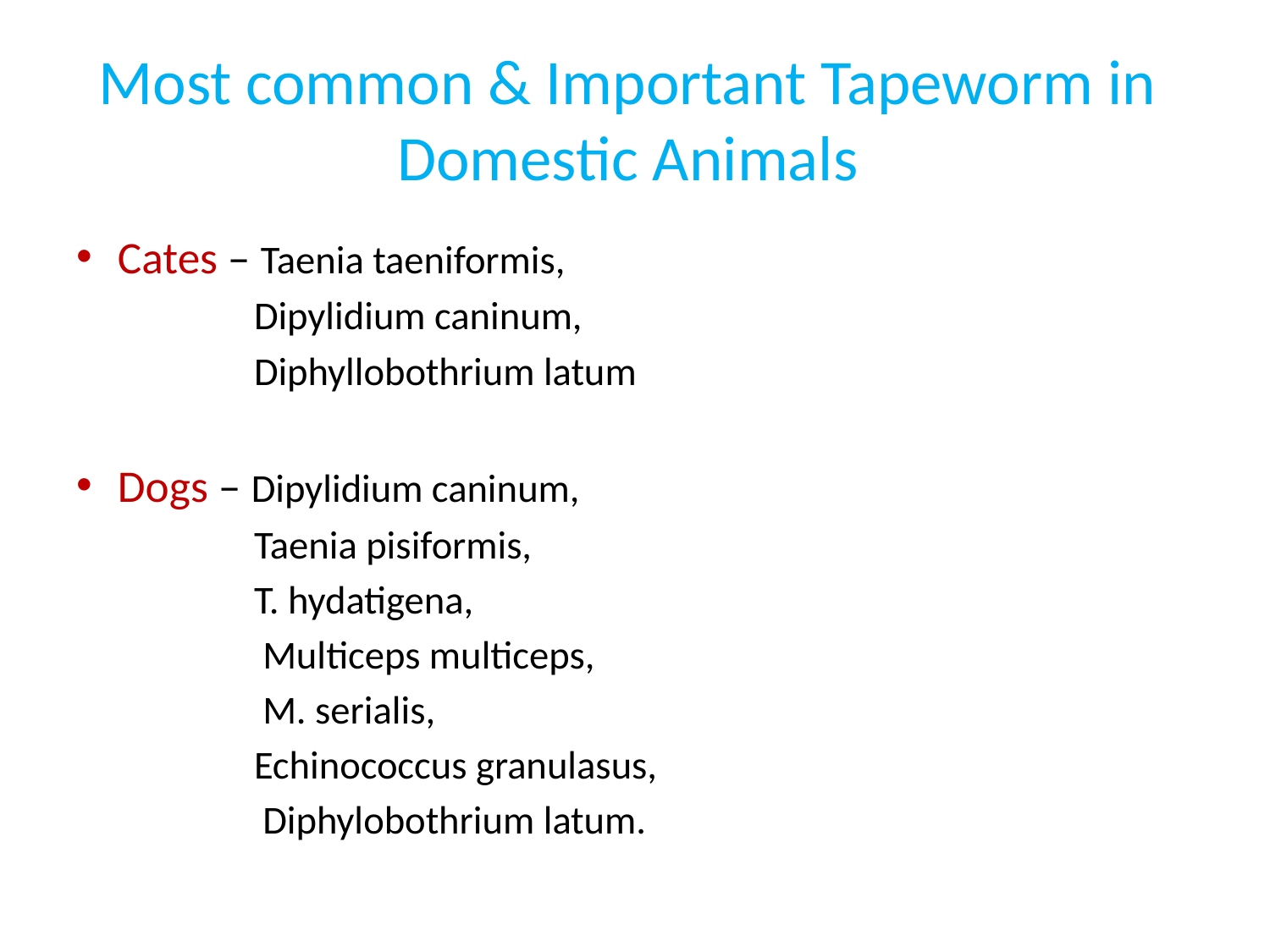

# Most common & Important Tapeworm in  Domestic Animals
Cates – Taenia taeniformis,
                    Dipylidium caninum,
                    Diphyllobothrium latum

Dogs – Dipylidium caninum,
                    Taenia pisiformis,
                    T. hydatigena,
                     Multiceps multiceps,
                     M. serialis,
                    Echinococcus granulasus,
                     Diphylobothrium latum.